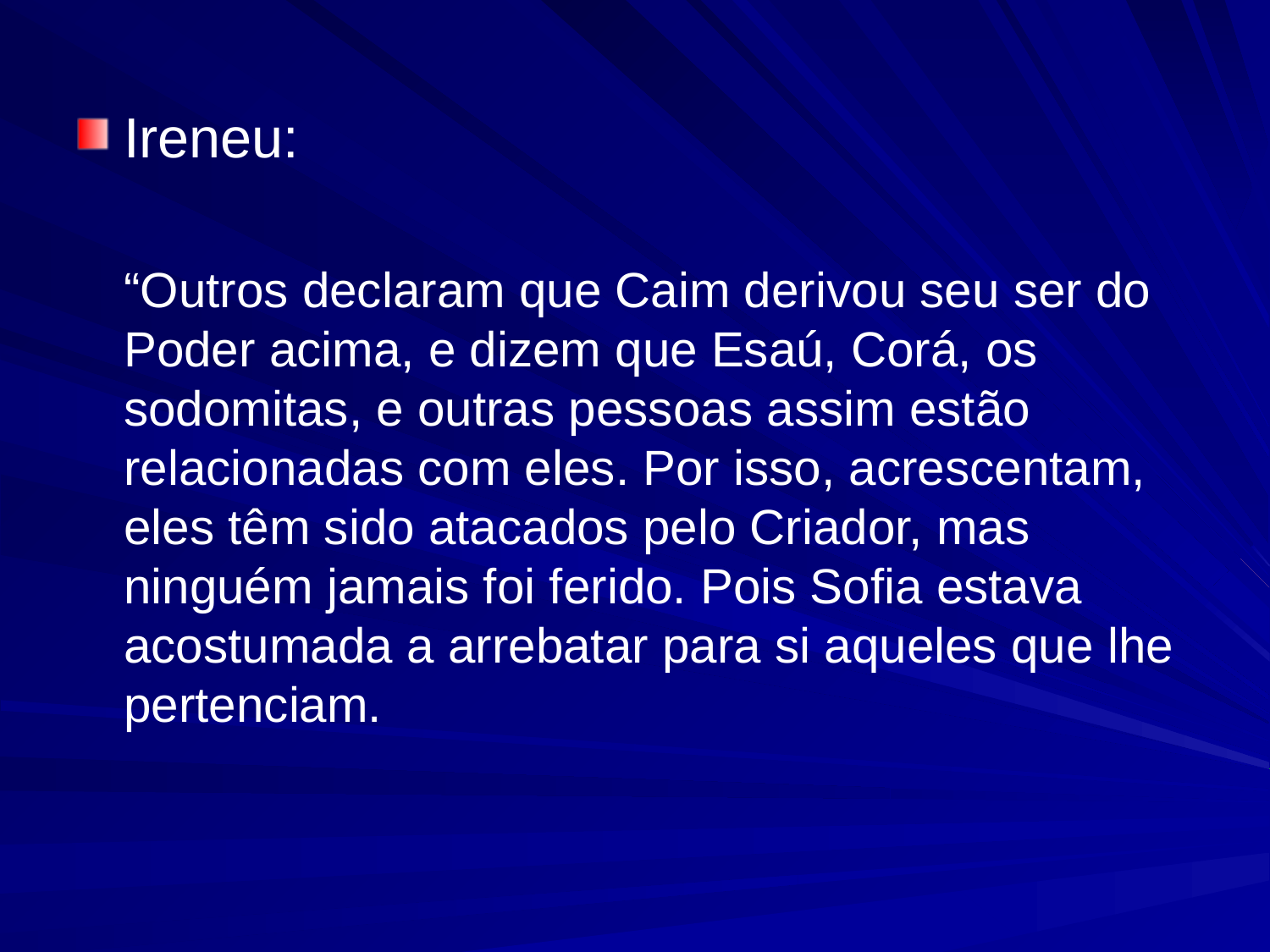

Ireneu:

	“Outros declaram que Caim derivou seu ser do Poder acima, e dizem que Esaú, Corá, os sodomitas, e outras pessoas assim estão relacionadas com eles. Por isso, acrescentam, eles têm sido atacados pelo Criador, mas ninguém jamais foi ferido. Pois Sofia estava acostumada a arrebatar para si aqueles que lhe pertenciam.